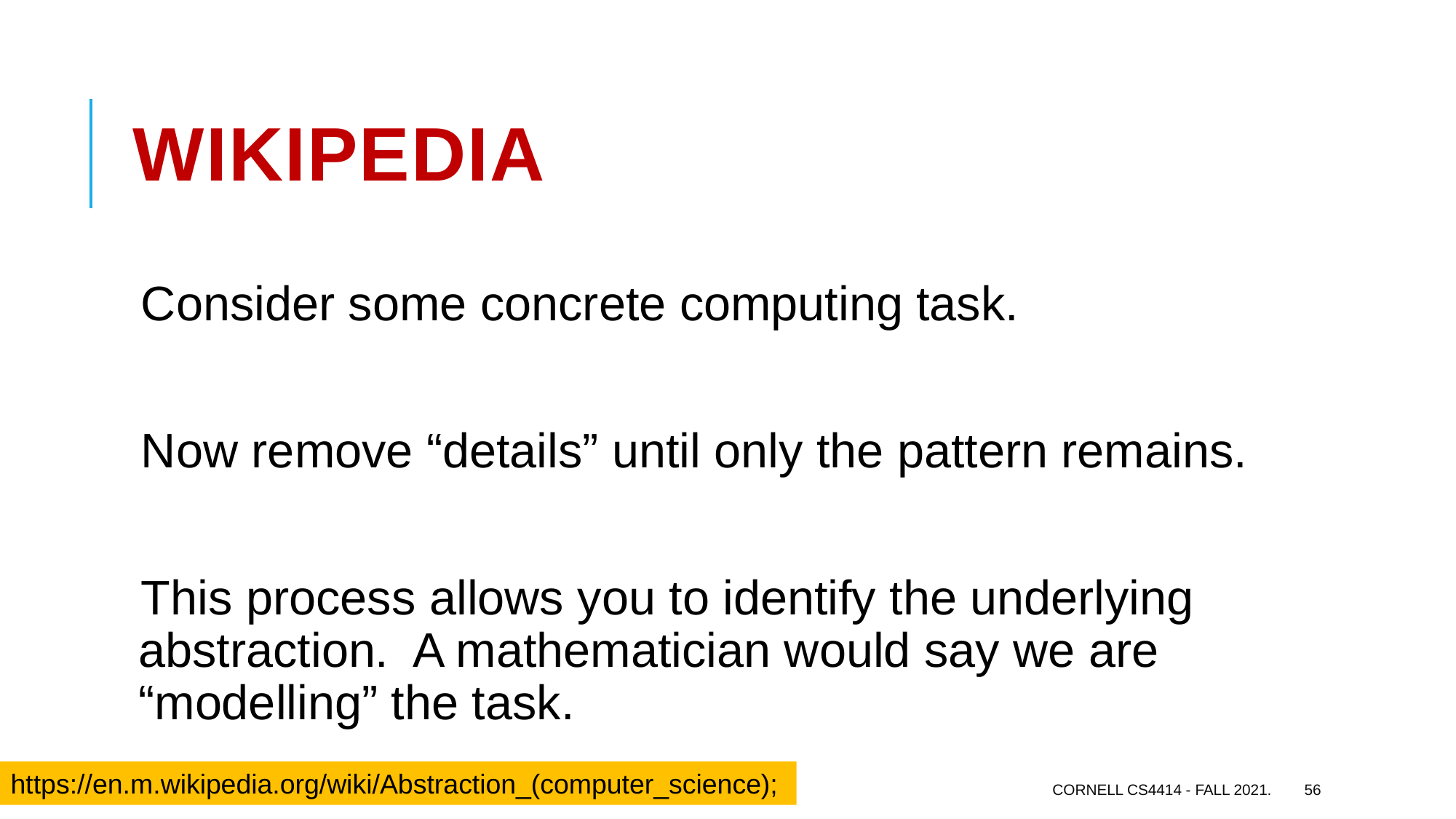

# Wikipedia
Consider some concrete computing task.

Now remove “details” until only the pattern remains.

This process allows you to identify the underlying abstraction.  A mathematician would say we are “modelling” the task.
https://en.m.wikipedia.org/wiki/Abstraction_(computer_science);
Cornell CS4414 - Fall 2021.
56